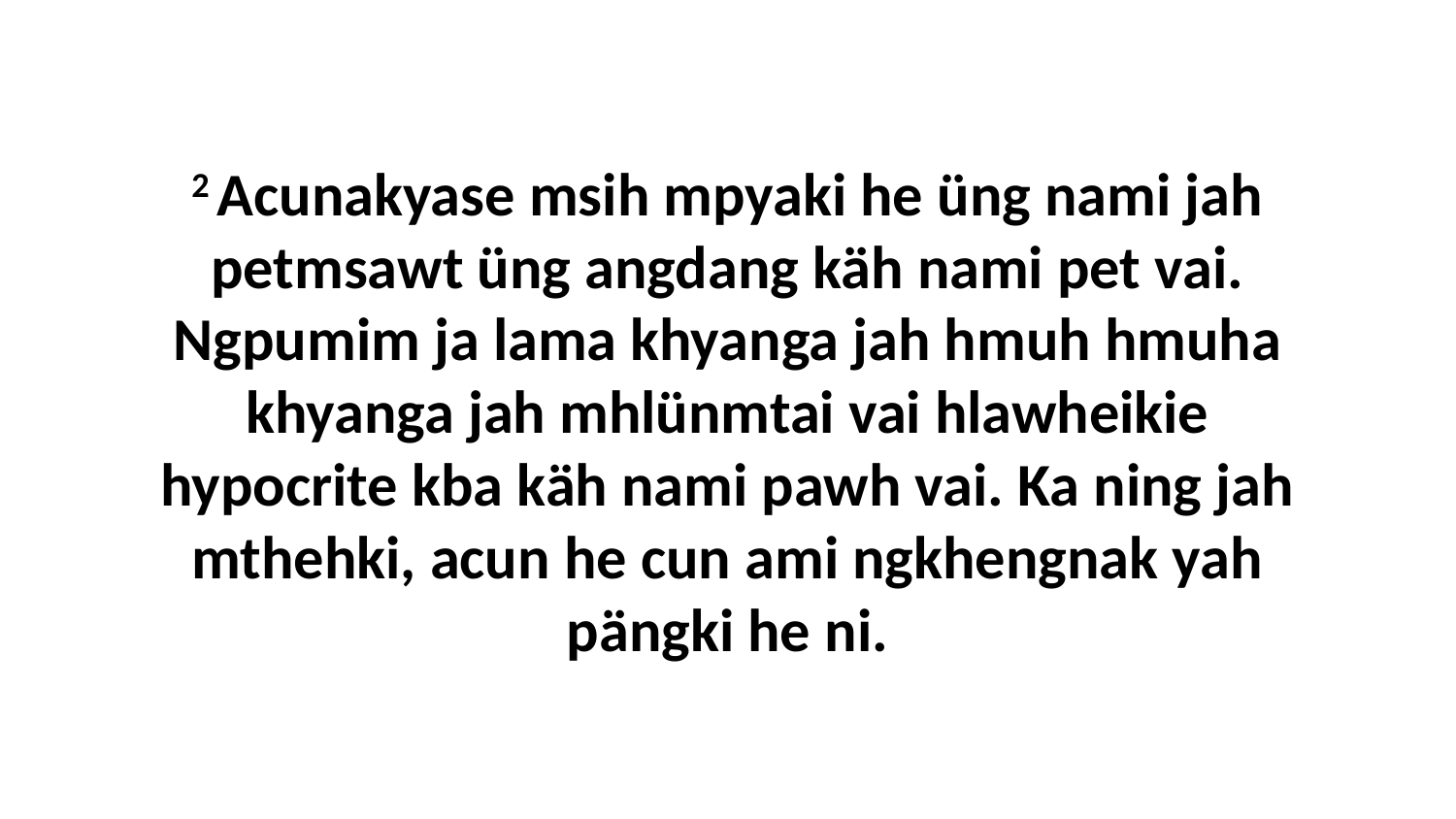

2 Acunakyase msih mpyaki he üng nami jah petmsawt üng angdang käh nami pet vai. Ngpumim ja lama khyanga jah hmuh hmuha khyanga jah mhlünmtai vai hlawheikie hypocrite kba käh nami pawh vai. Ka ning jah mthehki, acun he cun ami ngkhengnak yah pängki he ni.